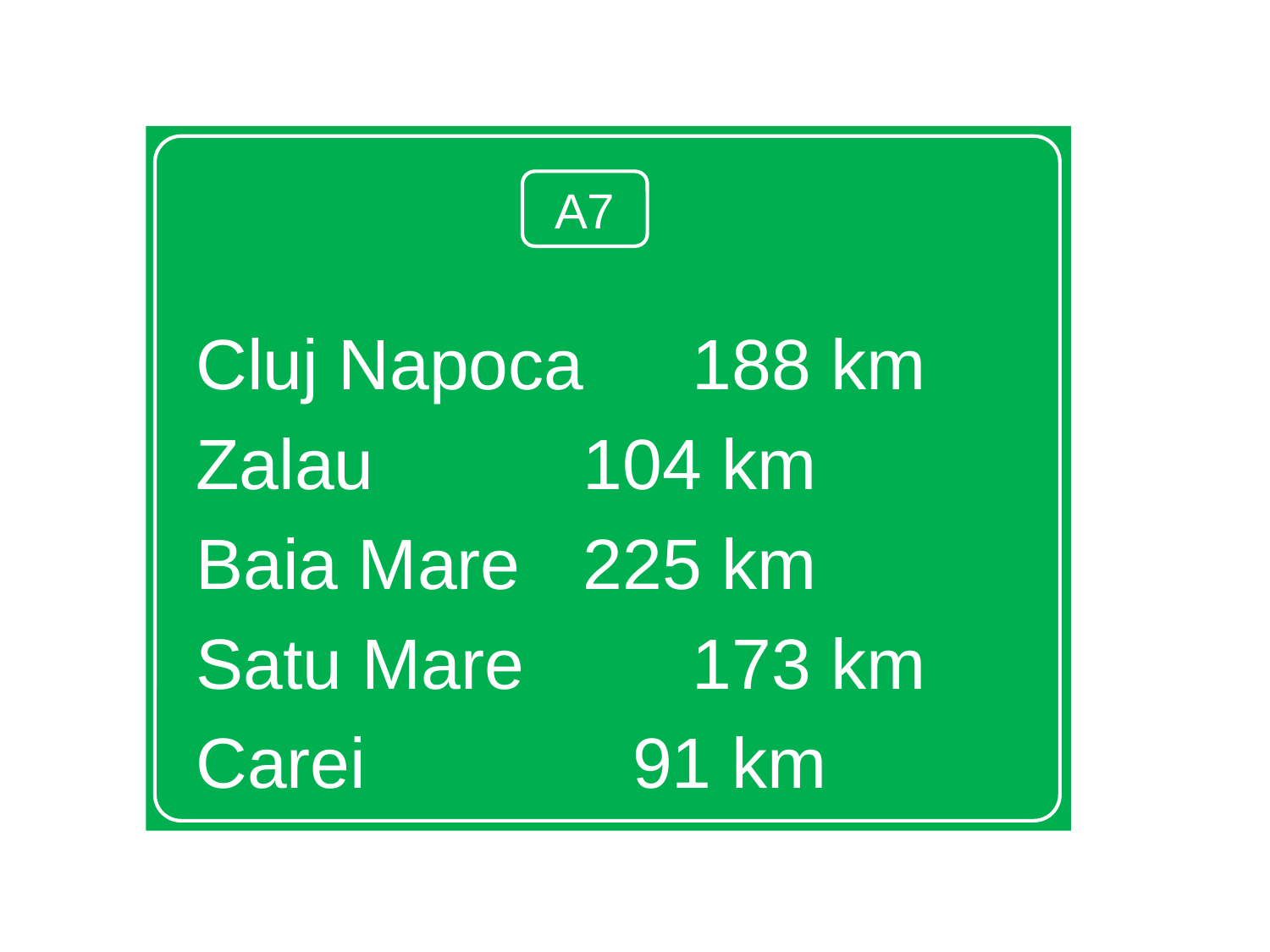

Cluj Napoca	   188 km
Zalau		  	   104 km
Baia Mare		   225 km
Satu Mare		   173 km
Carei		           91 km

A7